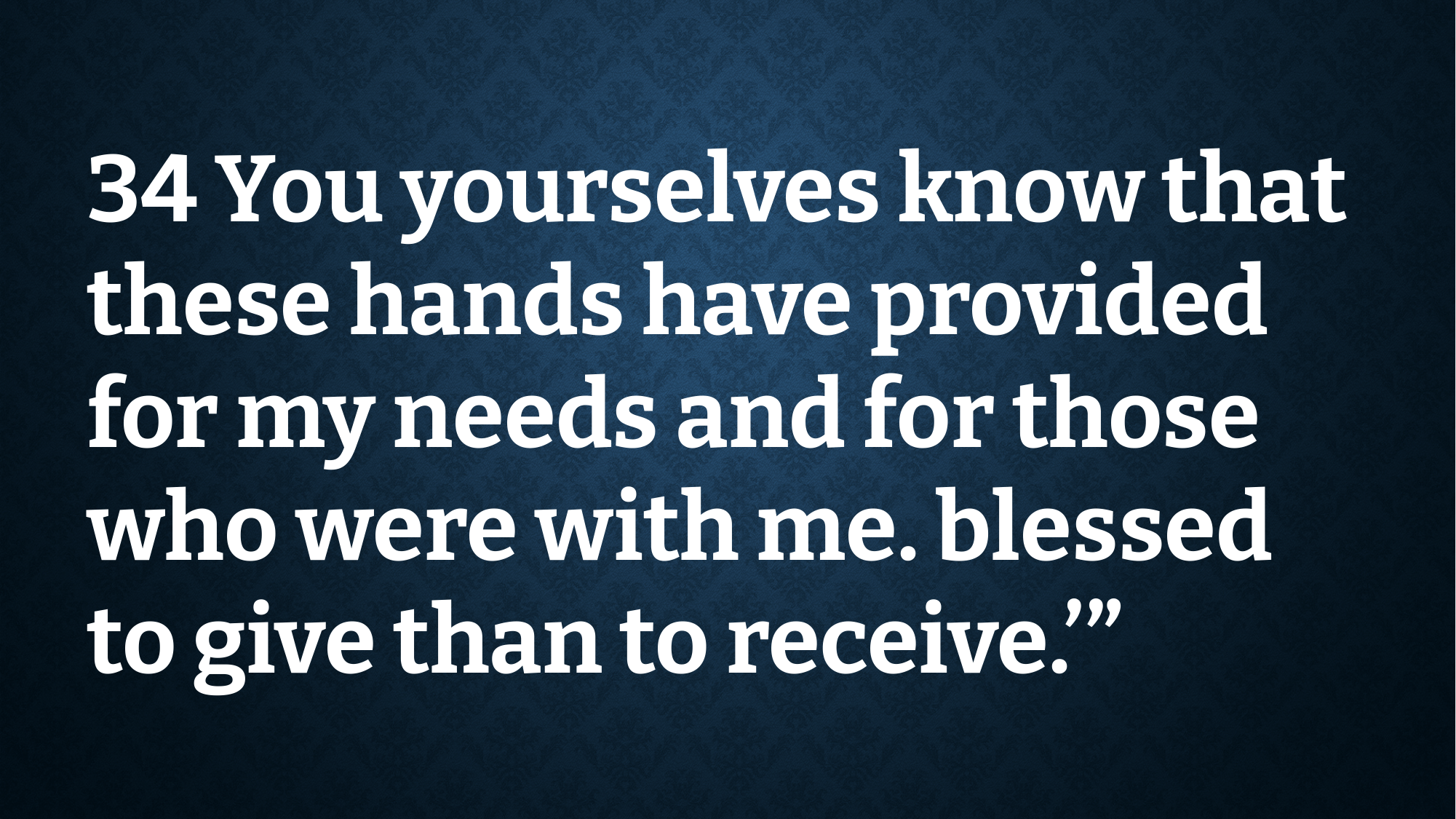

34 You yourselves know that these hands have provided for my needs and for those who were with me. blessed to give than to receive.’”